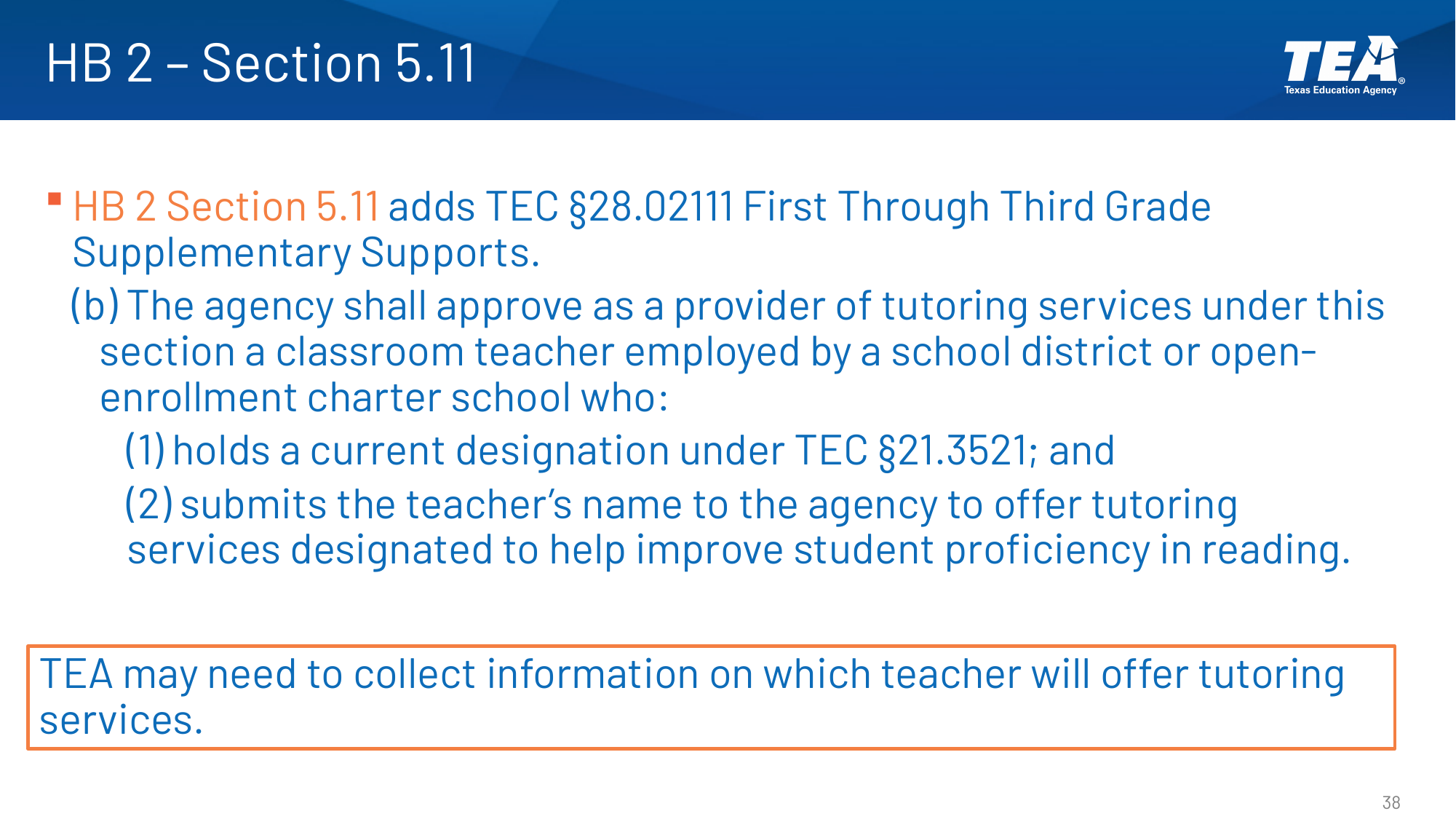

# HB 2 – Section 5.11
HB 2 Section 5.11 adds TEC §28.02111 First Through Third Grade Supplementary Supports.
(b) The agency shall approve as a provider of tutoring services under this section a classroom teacher employed by a school district or open-enrollment charter school who:
(1) holds a current designation under TEC §21.3521; and
(2) submits the teacher’s name to the agency to offer tutoring services designated to help improve student proficiency in reading.

TEA may need to collect information on which teacher will offer tutoring services.
38